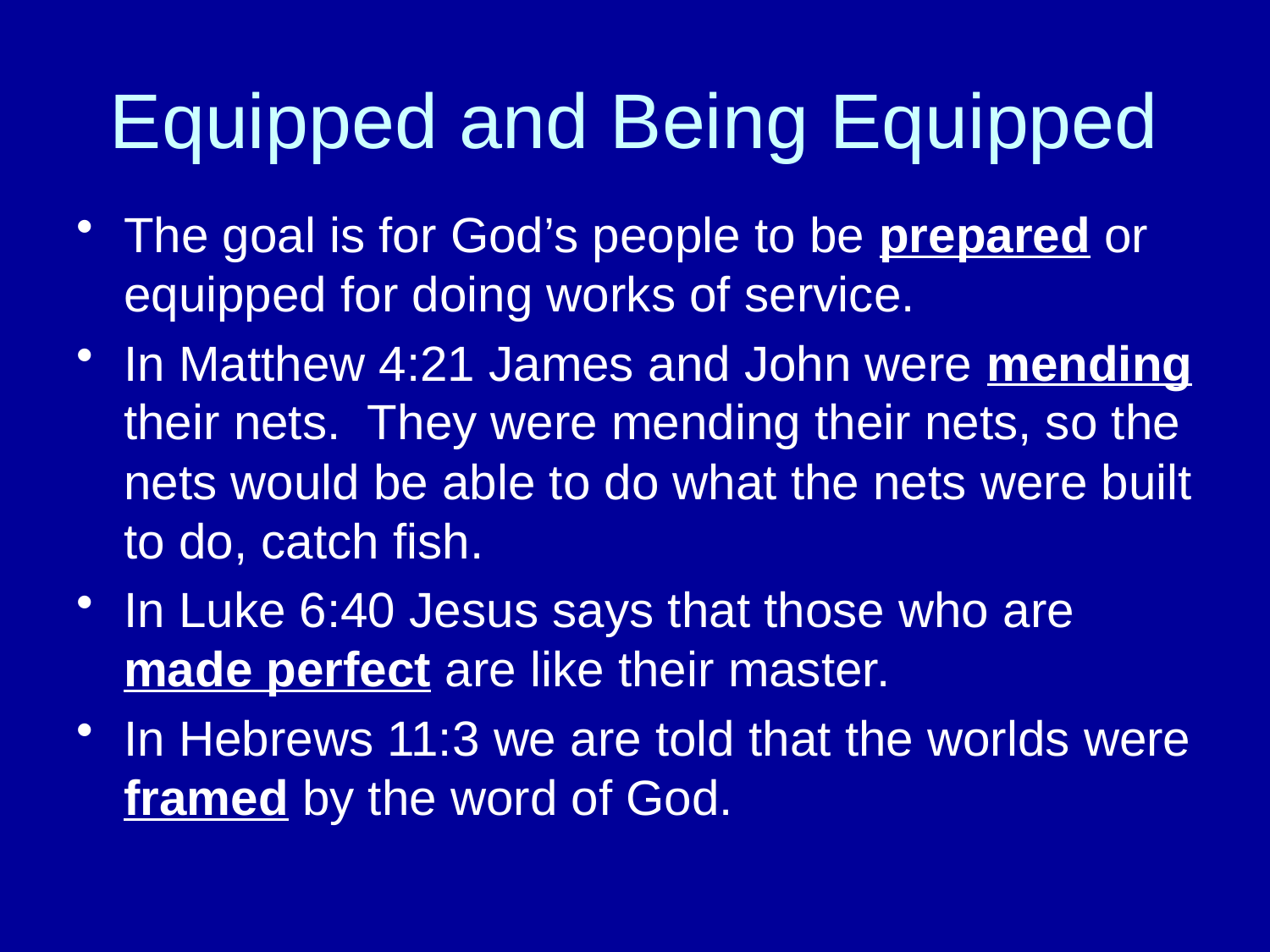

# Equipped and Being Equipped
The goal is for God’s people to be prepared or equipped for doing works of service.
In Matthew 4:21 James and John were mending their nets.  They were mending their nets, so the nets would be able to do what the nets were built to do, catch fish.
In Luke 6:40 Jesus says that those who are made perfect are like their master.
In Hebrews 11:3 we are told that the worlds were framed by the word of God.